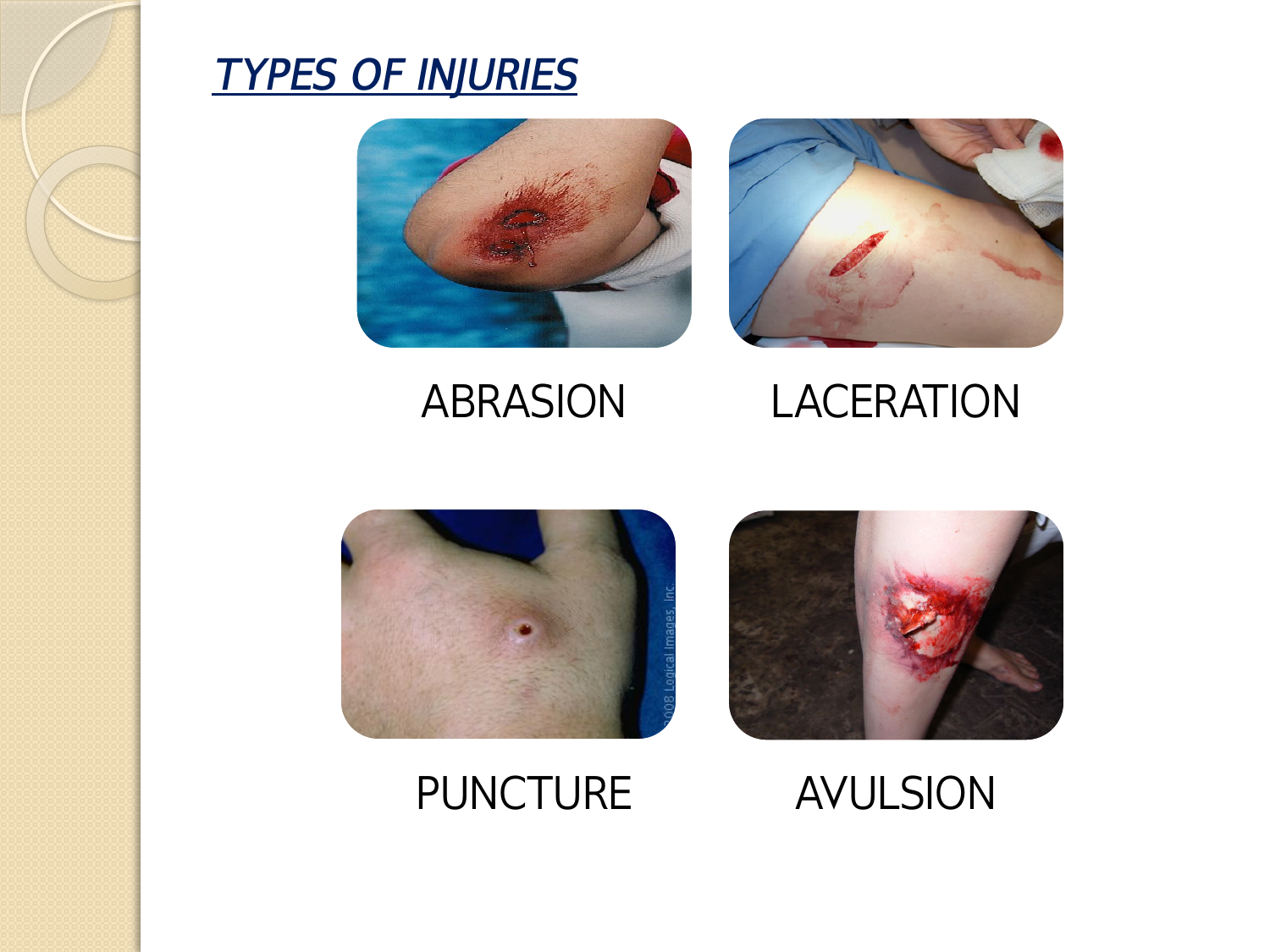

# TYPES OF INJURIES
ABRASION
LACERATION
PUNCTURE
AVULSION